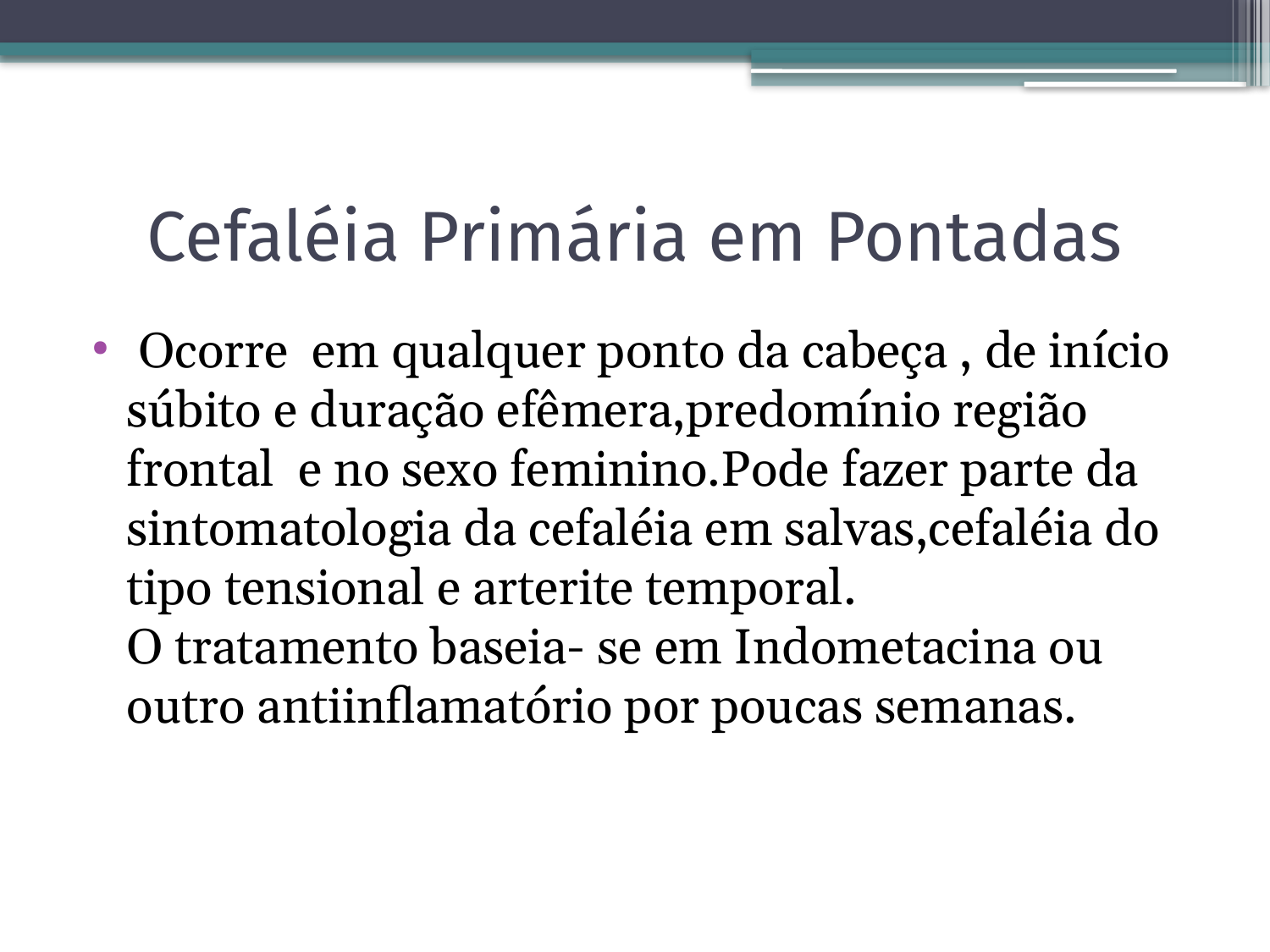

# Cefaléia Primária em Pontadas
 Ocorre  em qualquer ponto da cabeça , de início súbito e duração efêmera,predomínio região frontal  e no sexo feminino.Pode fazer parte da sintomatologia da cefaléia em salvas,cefaléia do tipo tensional e arterite temporal.
O tratamento baseia- se em Indometacina ou outro antiinflamatório por poucas semanas.